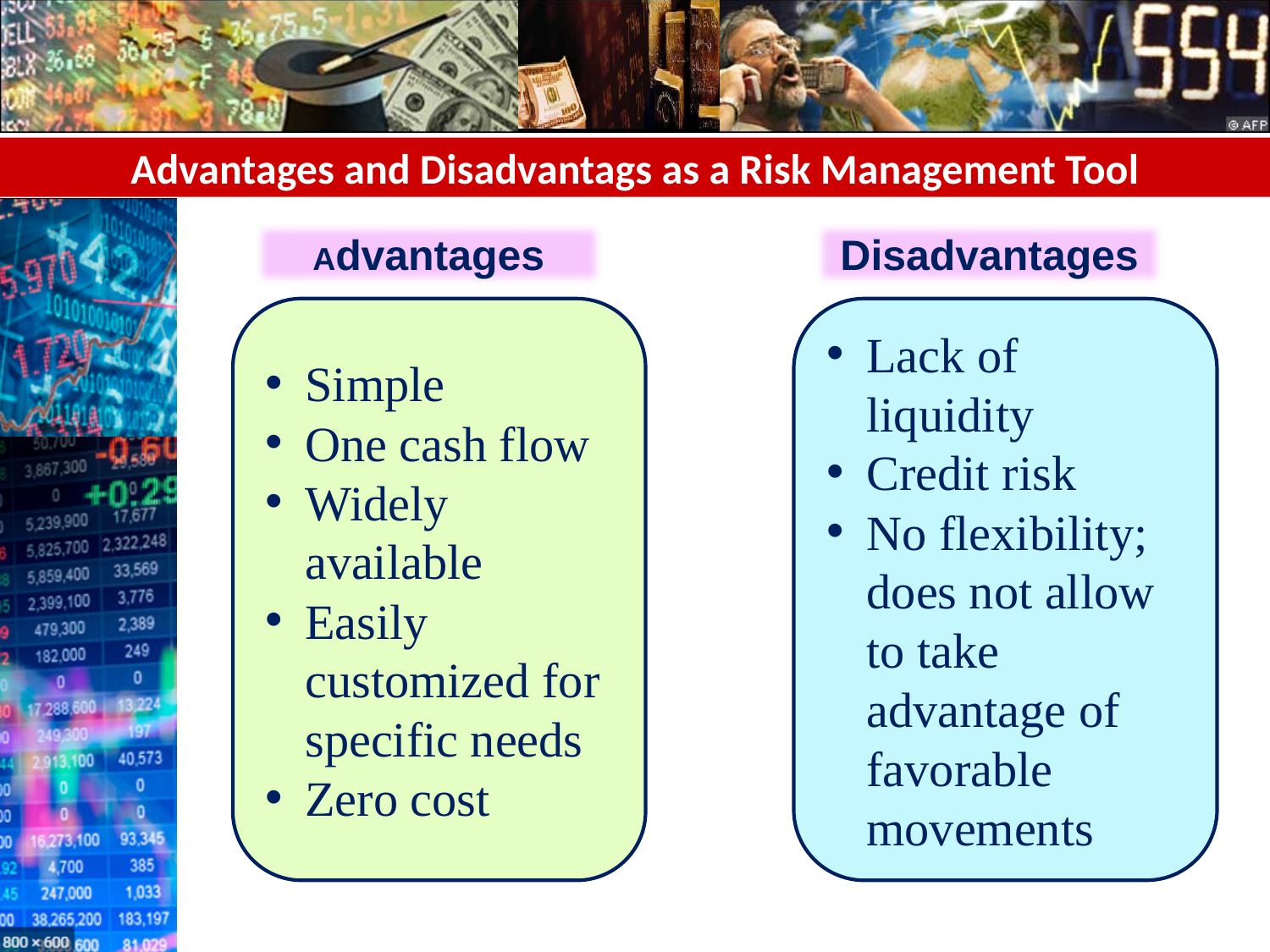

# Advantages and Disadvantags as a Risk Management Tool
Advantages
Disadvantages
Simple
One cash flow
Widely available
Easily customized for specific needs
Zero cost
Lack of liquidity
Credit risk
No flexibility; does not allow to take advantage of favorable movements